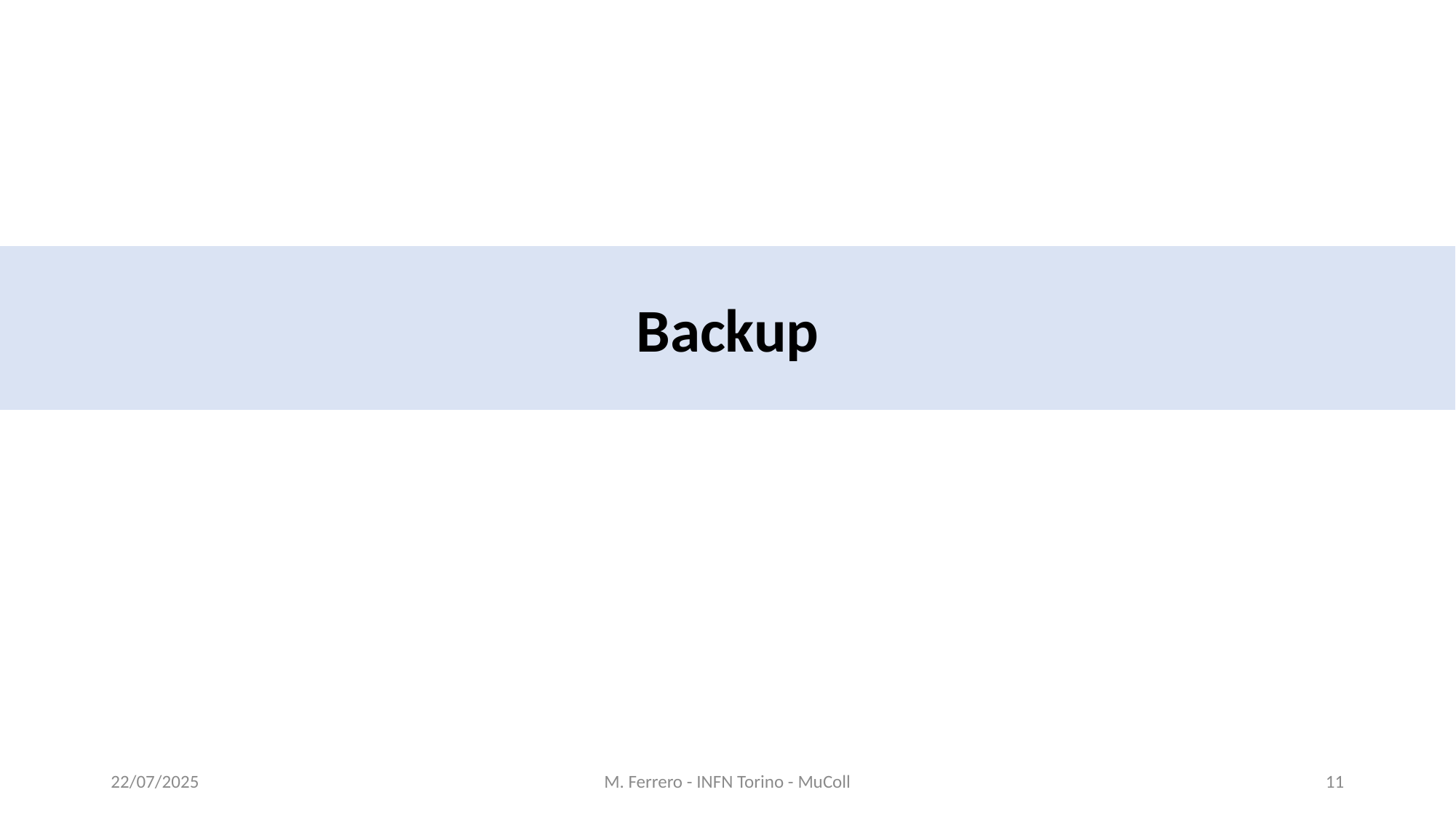

Backup
22/07/2025
M. Ferrero - INFN Torino - MuColl
11